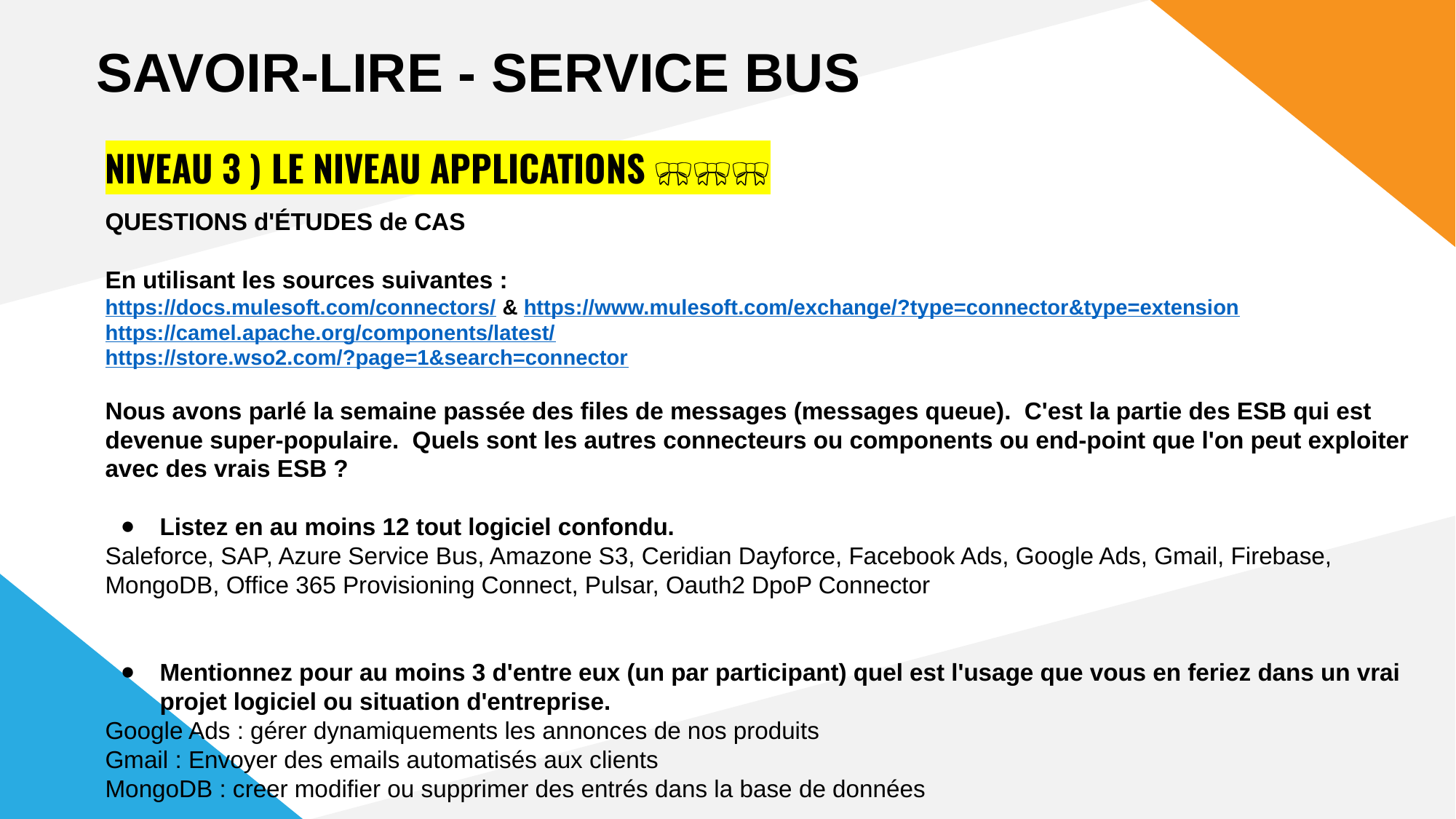

SAVOIR-LIRE - SERVICE BUS
NIVEAU 3 ) LE NIVEAU APPLICATIONS 🎀🎀🎀
QUESTIONS d'ÉTUDES de CAS

En utilisant les sources suivantes :
https://docs.mulesoft.com/connectors/ & https://www.mulesoft.com/exchange/?type=connector&type=extension
https://camel.apache.org/components/latest/
https://store.wso2.com/?page=1&search=connector

Nous avons parlé la semaine passée des files de messages (messages queue).  C'est la partie des ESB qui est devenue super-populaire.  Quels sont les autres connecteurs ou components ou end-point que l'on peut exploiter avec des vrais ESB ?

Listez en au moins 12 tout logiciel confondu.
Saleforce, SAP, Azure Service Bus, Amazone S3, Ceridian Dayforce, Facebook Ads, Google Ads, Gmail, Firebase, MongoDB, Office 365 Provisioning Connect, Pulsar, Oauth2 DpoP Connector

Mentionnez pour au moins 3 d'entre eux (un par participant) quel est l'usage que vous en feriez dans un vrai projet logiciel ou situation d'entreprise.
Google Ads : gérer dynamiquements les annonces de nos produits
Gmail : Envoyer des emails automatisés aux clients
MongoDB : creer modifier ou supprimer des entrés dans la base de données